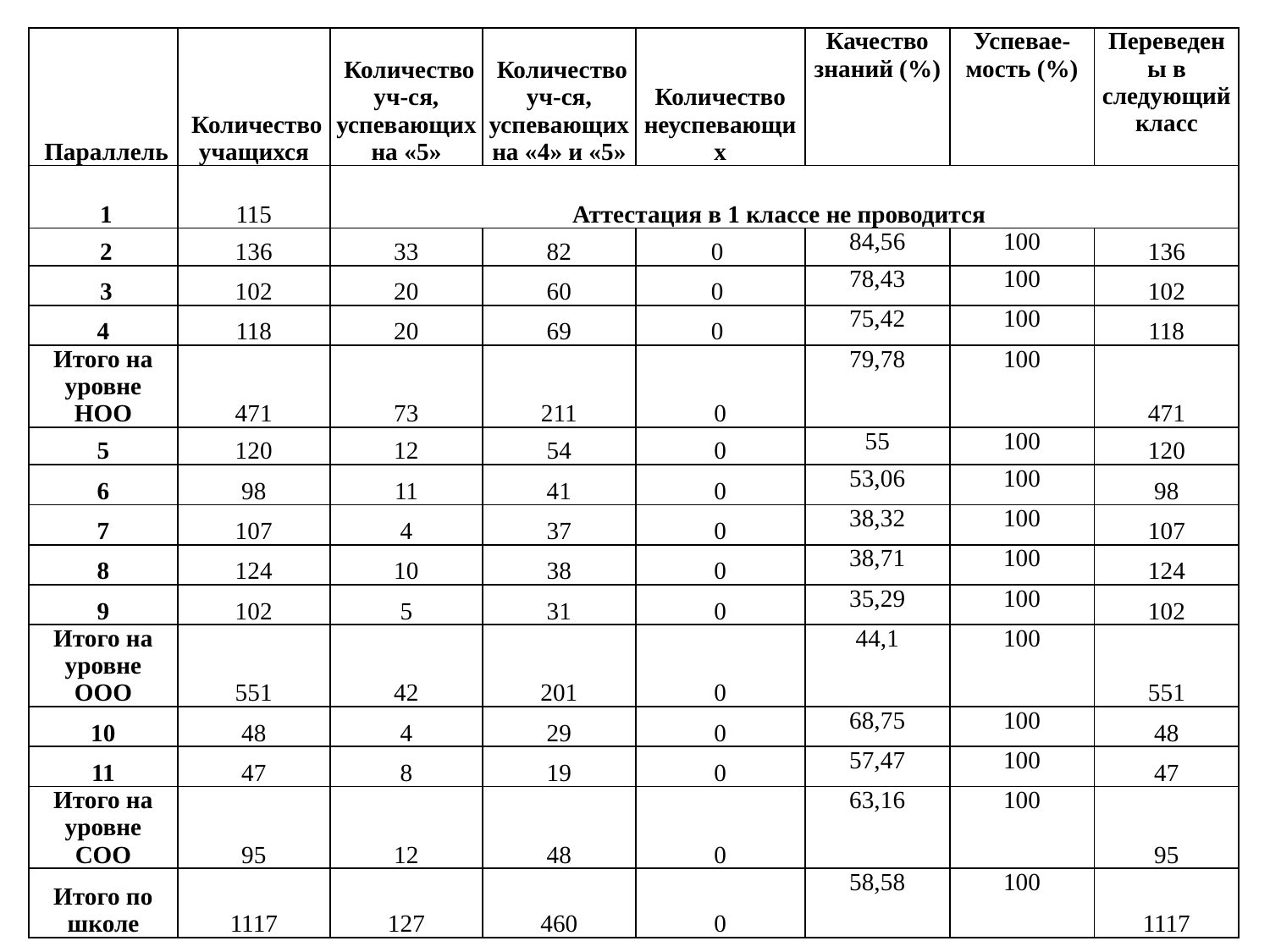

| Параллель | Количество учащихся | Количество уч-ся, успевающих на «5» | Количество уч-ся, успевающих на «4» и «5» | Количество неуспевающих | Качество знаний (%) | Успевае-мость (%) | Переведены в следующий класс |
| --- | --- | --- | --- | --- | --- | --- | --- |
| 1 | 115 | Аттестация в 1 классе не проводится |  |  |  |  |  |
| 2 | 136 | 33 | 82 | 0 | 84,56 | 100 | 136 |
| 3 | 102 | 20 | 60 | 0 | 78,43 | 100 | 102 |
| 4 | 118 | 20 | 69 | 0 | 75,42 | 100 | 118 |
| Итого на уровне НОО | 471 | 73 | 211 | 0 | 79,78 | 100 | 471 |
| 5 | 120 | 12 | 54 | 0 | 55 | 100 | 120 |
| 6 | 98 | 11 | 41 | 0 | 53,06 | 100 | 98 |
| 7 | 107 | 4 | 37 | 0 | 38,32 | 100 | 107 |
| 8 | 124 | 10 | 38 | 0 | 38,71 | 100 | 124 |
| 9 | 102 | 5 | 31 | 0 | 35,29 | 100 | 102 |
| Итого на уровне ООО | 551 | 42 | 201 | 0 | 44,1 | 100 | 551 |
| 10 | 48 | 4 | 29 | 0 | 68,75 | 100 | 48 |
| 11 | 47 | 8 | 19 | 0 | 57,47 | 100 | 47 |
| Итого на уровне СОО | 95 | 12 | 48 | 0 | 63,16 | 100 | 95 |
| Итого по школе | 1117 | 127 | 460 | 0 | 58,58 | 100 | 1117 |